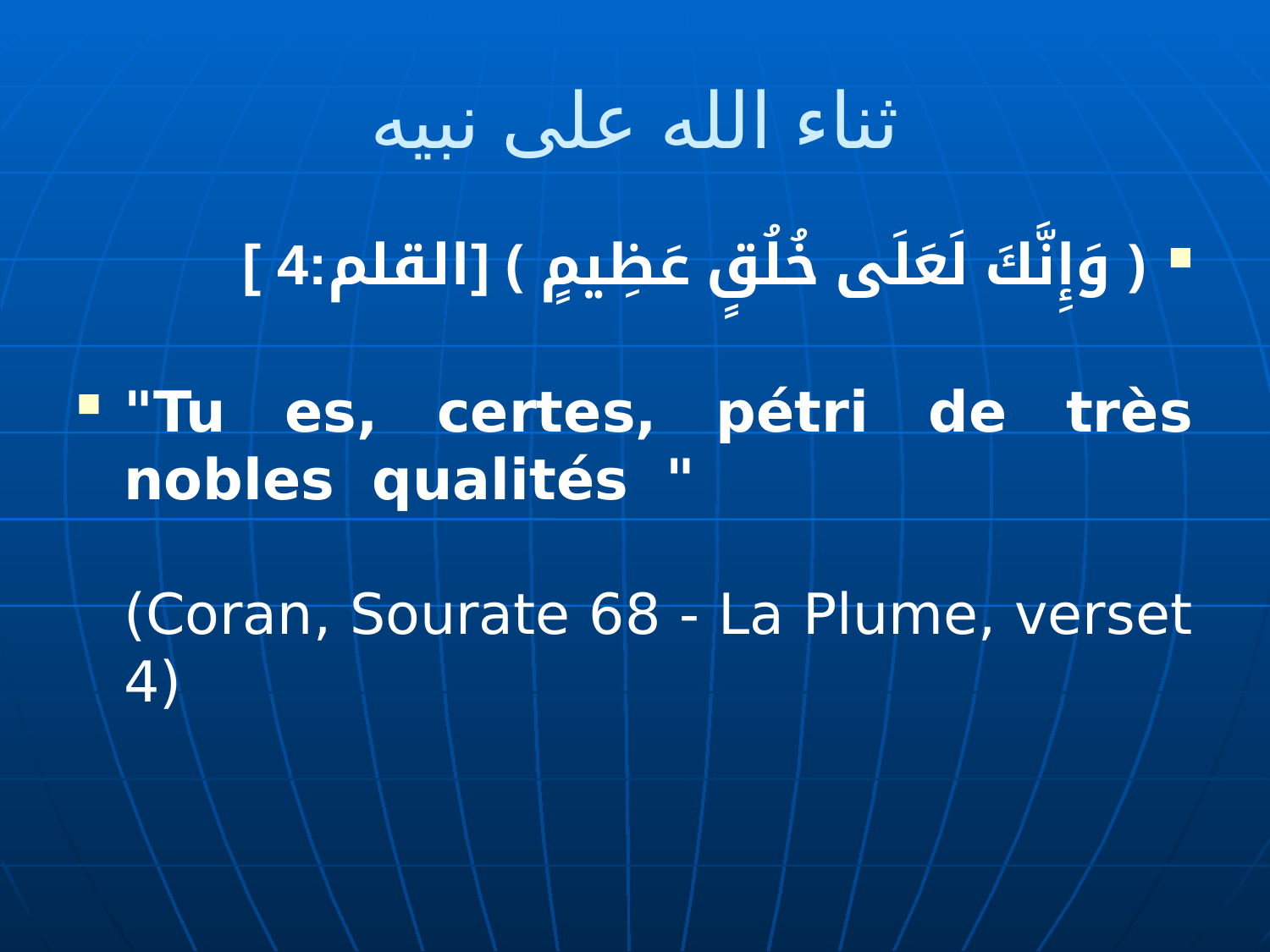

# ثناء الله على نبيه
﴿ وَإِنَّكَ لَعَلَى خُلُقٍ عَظِيمٍ ﴾ [القلم:4 ]
"Tu es, certes, pétri de très nobles qualités "
(Coran, Sourate 68 - La Plume, verset 4)